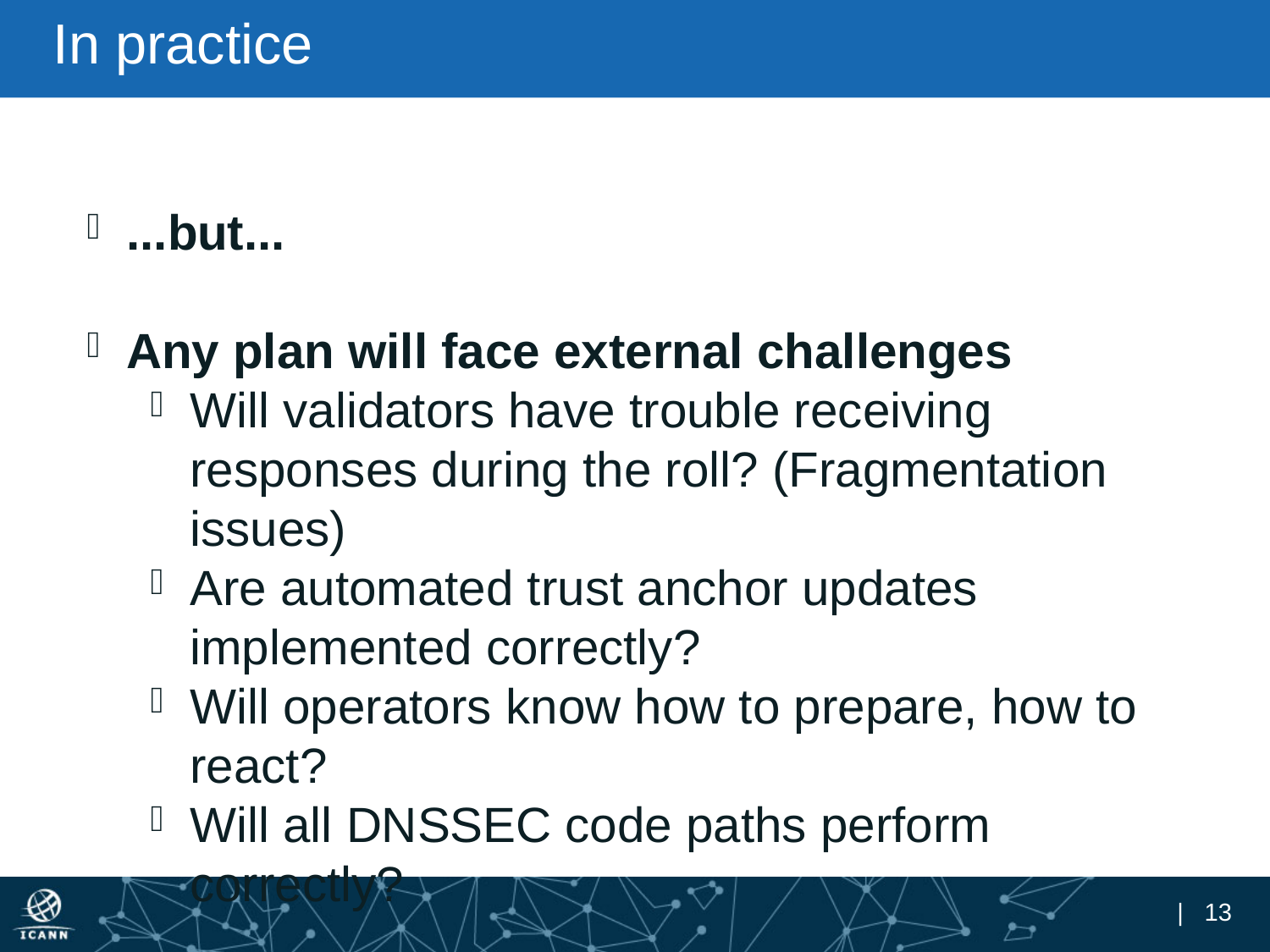

# In practice
...but...

Any plan will face external challenges
Will validators have trouble receiving responses during the roll? (Fragmentation issues)
Are automated trust anchor updates implemented correctly?
Will operators know how to prepare, how to react?
Will all DNSSEC code paths perform correctly?